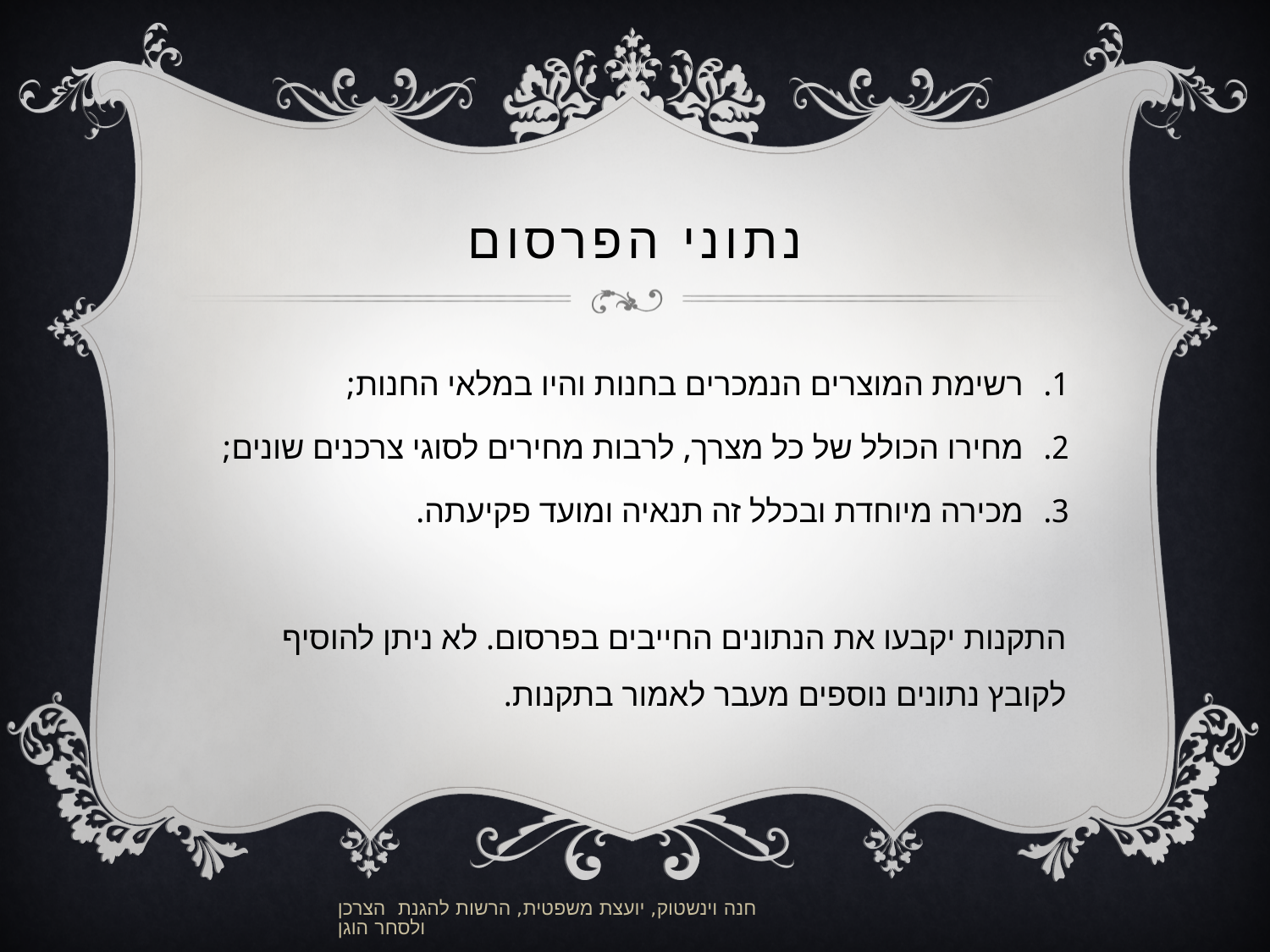

# נתוני הפרסום
רשימת המוצרים הנמכרים בחנות והיו במלאי החנות;
מחירו הכולל של כל מצרך, לרבות מחירים לסוגי צרכנים שונים;
מכירה מיוחדת ובכלל זה תנאיה ומועד פקיעתה.

התקנות יקבעו את הנתונים החייבים בפרסום. לא ניתן להוסיף לקובץ נתונים נוספים מעבר לאמור בתקנות.

חנה וינשטוק, יועצת משפטית, הרשות להגנת הצרכן ולסחר הוגן